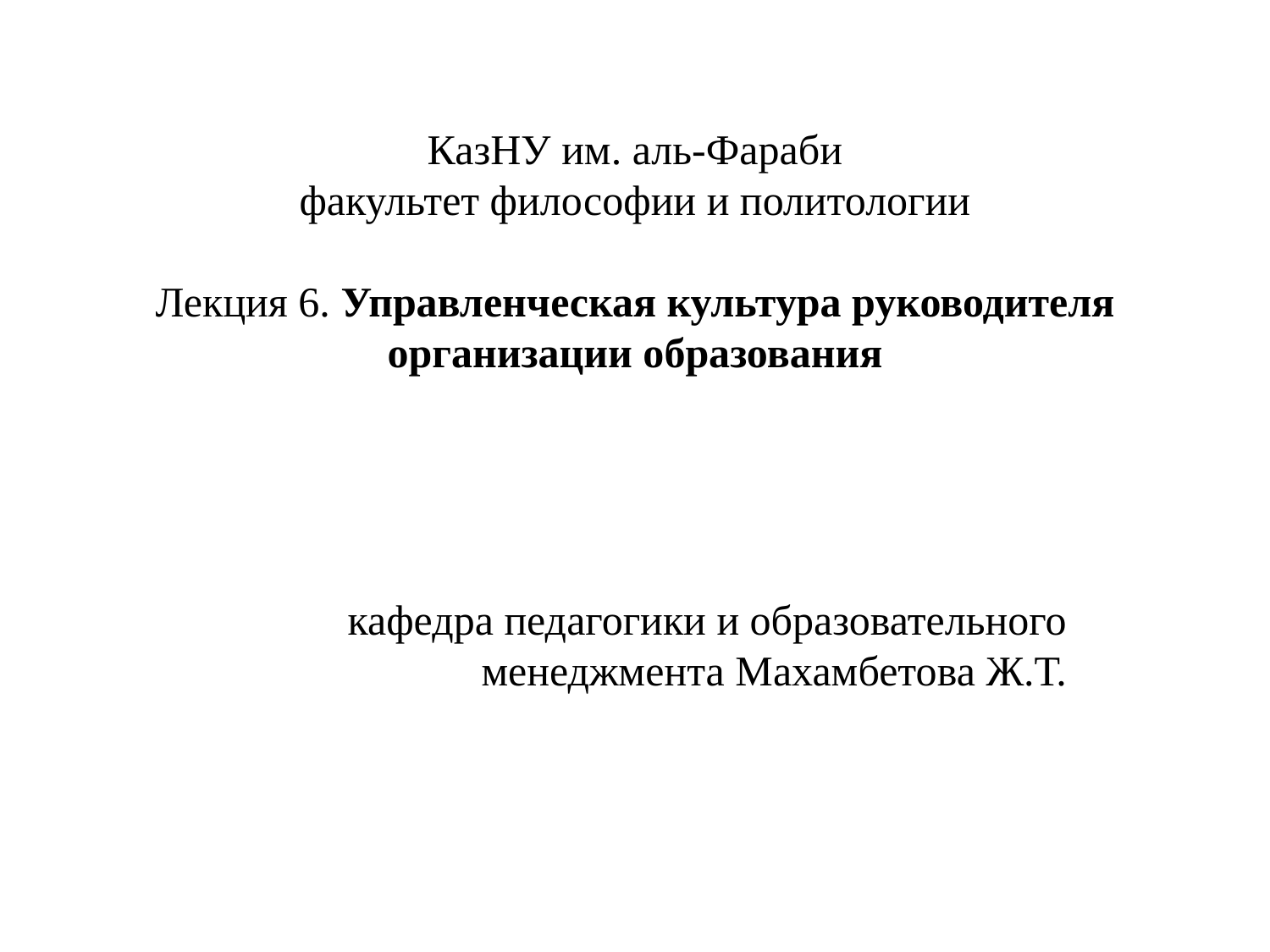

# КазНУ им. аль-Фараби факультет философии и политологии Лекция 6. Управленческая культура руководителя организации образования
кафедра педагогики и образовательного менеджмента Махамбетова Ж.Т.